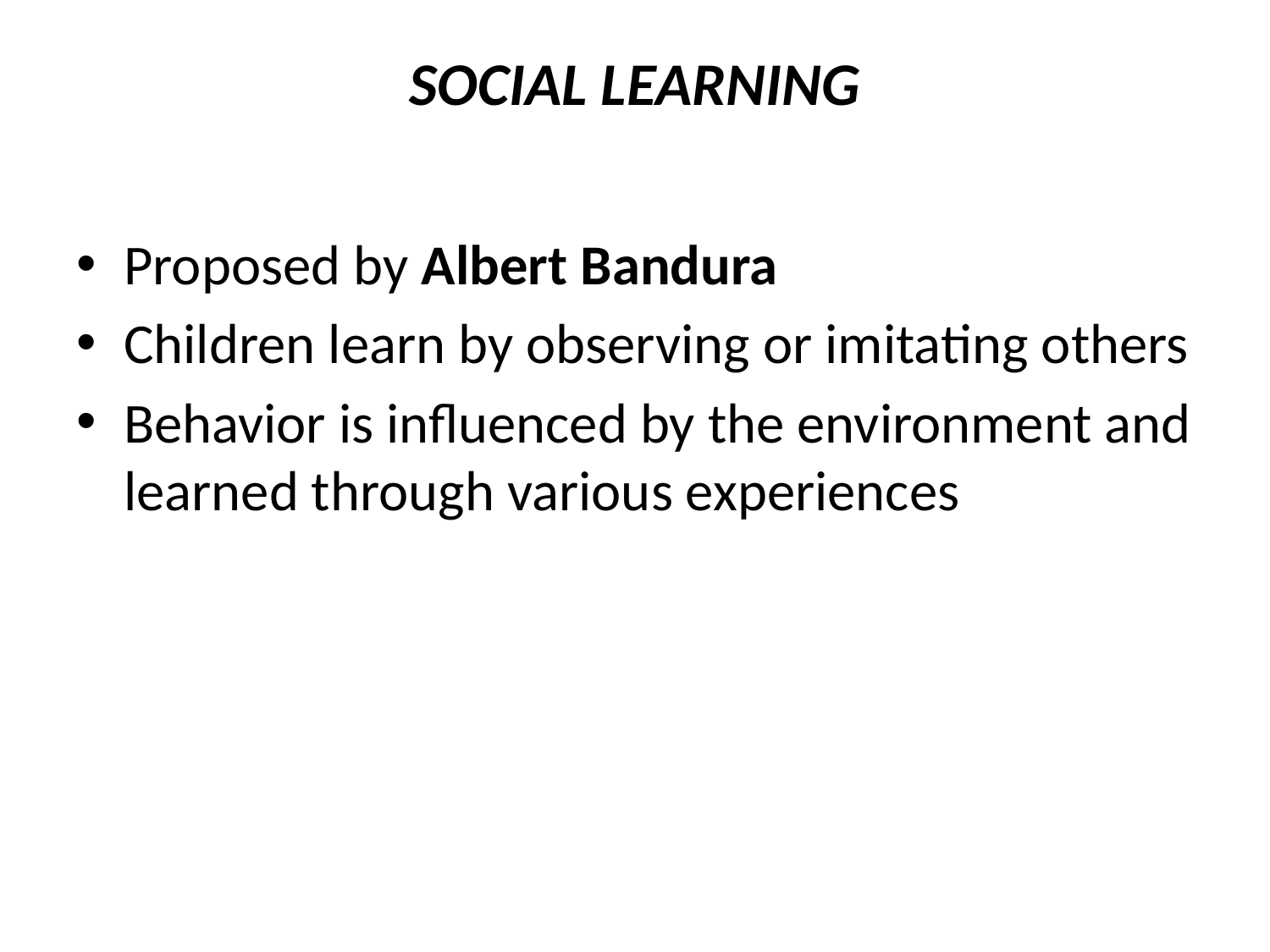

# SOCIAL LEARNING
Proposed by Albert Bandura
Children learn by observing or imitating others
Behavior is influenced by the environment and learned through various experiences